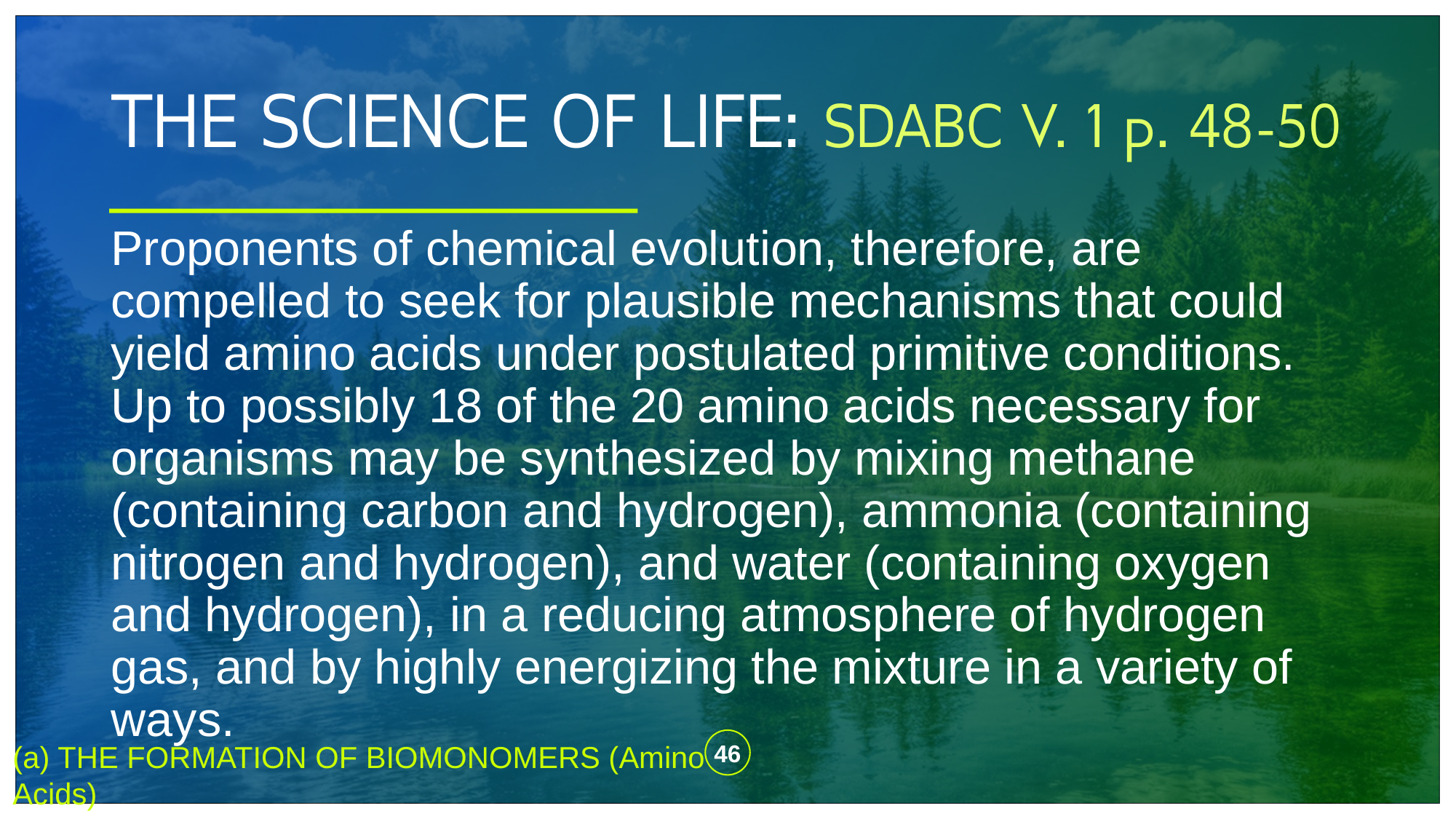

# THE SCIENCE OF LIFE: SDABC V. 1 p. 48-50
Proponents of chemical evolution, therefore, are compelled to seek for plausible mechanisms that could yield amino acids under postulated primitive conditions. Up to possibly 18 of the 20 amino acids necessary for organisms may be synthesized by mixing methane (containing carbon and hydrogen), ammonia (containing nitrogen and hydrogen), and water (containing oxygen and hydrogen), in a reducing atmosphere of hydrogen gas, and by highly energizing the mixture in a variety of ways.
46
(a) THE FORMATION OF BIOMONOMERS (Amino Acids)